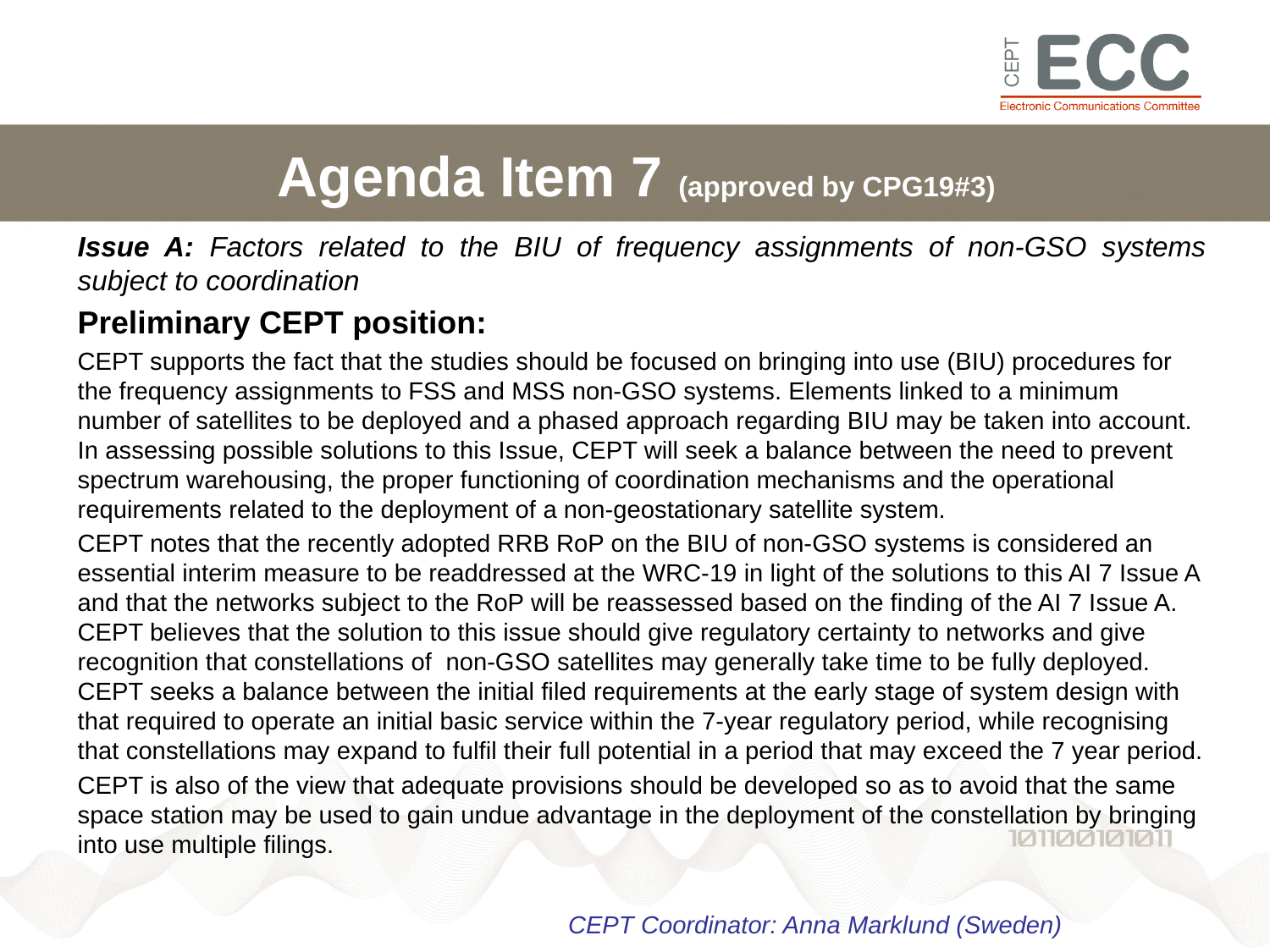

# Agenda Item 7 (approved by CPG19#3)
Issue A: Factors related to the BIU of frequency assignments of non-GSO systems subject to coordination
Preliminary CEPT position:
CEPT supports the fact that the studies should be focused on bringing into use (BIU) procedures for the frequency assignments to FSS and MSS non-GSO systems. Elements linked to a minimum number of satellites to be deployed and a phased approach regarding BIU may be taken into account. In assessing possible solutions to this Issue, CEPT will seek a balance between the need to prevent spectrum warehousing, the proper functioning of coordination mechanisms and the operational requirements related to the deployment of a non-geostationary satellite system.
CEPT notes that the recently adopted RRB RoP on the BIU of non-GSO systems is considered an essential interim measure to be readdressed at the WRC-19 in light of the solutions to this AI 7 Issue A and that the networks subject to the RoP will be reassessed based on the finding of the AI 7 Issue A. CEPT believes that the solution to this issue should give regulatory certainty to networks and give recognition that constellations of  non-GSO satellites may generally take time to be fully deployed.  CEPT seeks a balance between the initial filed requirements at the early stage of system design with that required to operate an initial basic service within the 7-year regulatory period, while recognising that constellations may expand to fulfil their full potential in a period that may exceed the 7 year period.
CEPT is also of the view that adequate provisions should be developed so as to avoid that the same space station may be used to gain undue advantage in the deployment of the constellation by bringing into use multiple filings.
CEPT Coordinator: Anna Marklund (Sweden)